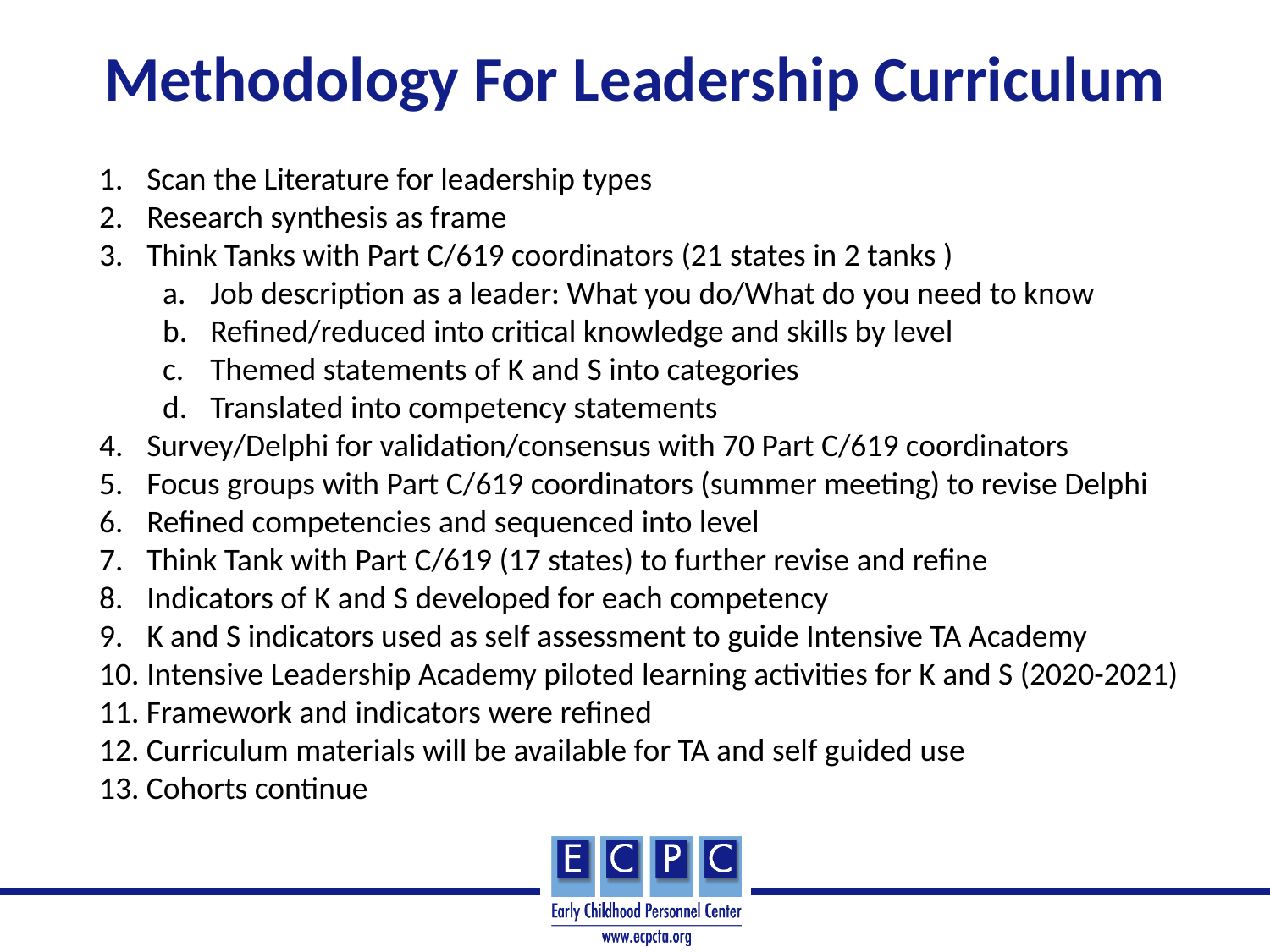

# Methodology For Leadership Curriculum
Scan the Literature for leadership types
Research synthesis as frame
Think Tanks with Part C/619 coordinators (21 states in 2 tanks )
Job description as a leader: What you do/What do you need to know
Refined/reduced into critical knowledge and skills by level
Themed statements of K and S into categories
Translated into competency statements
Survey/Delphi for validation/consensus with 70 Part C/619 coordinators
Focus groups with Part C/619 coordinators (summer meeting) to revise Delphi
Refined competencies and sequenced into level
Think Tank with Part C/619 (17 states) to further revise and refine
Indicators of K and S developed for each competency
K and S indicators used as self assessment to guide Intensive TA Academy
Intensive Leadership Academy piloted learning activities for K and S (2020-2021)
11. Framework and indicators were refined
12. Curriculum materials will be available for TA and self guided use
13. Cohorts continue